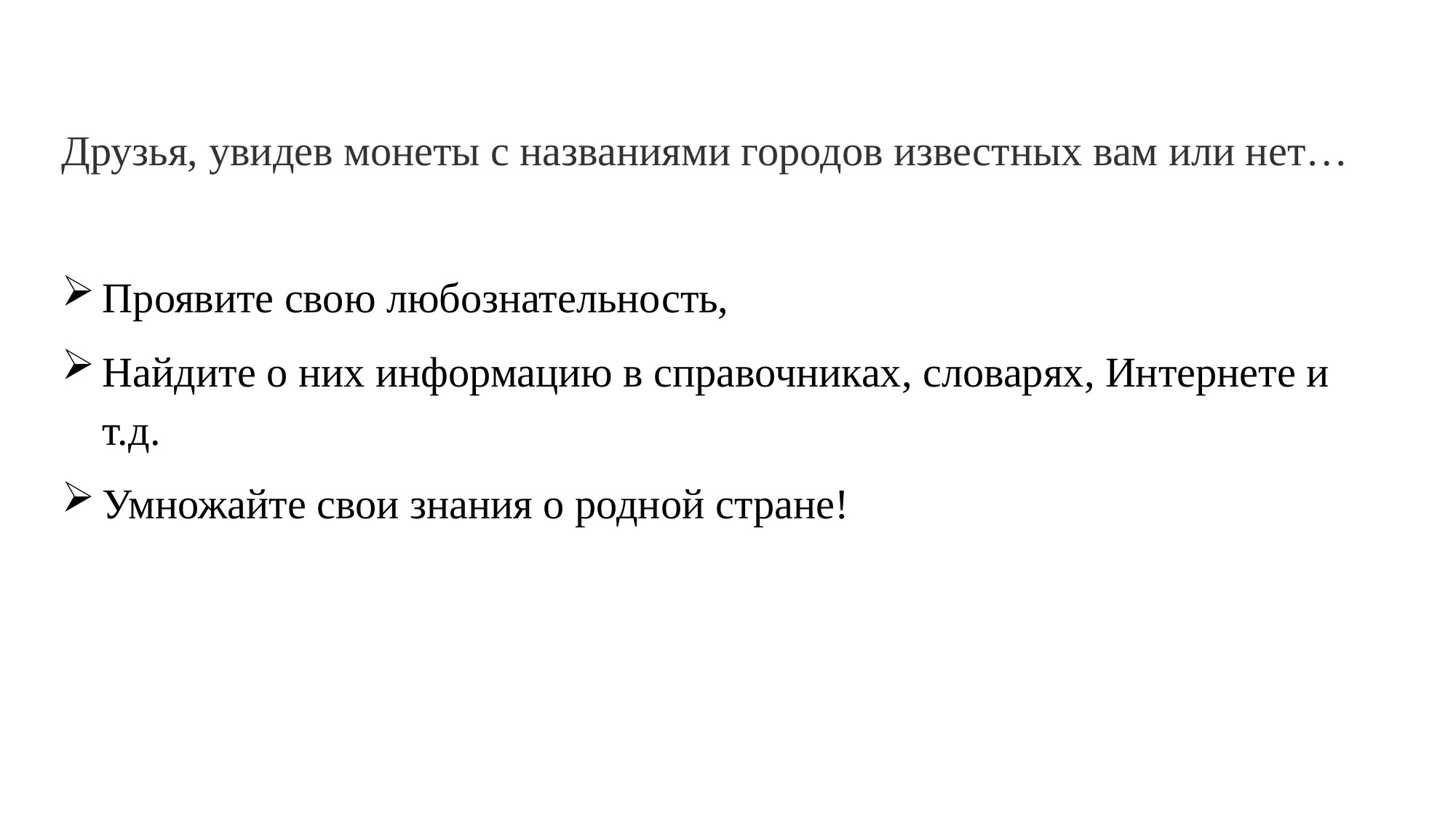

Друзья, увидев монеты с названиями городов известных вам или нет…

Проявите свою любознательность,
Найдите о них информацию в справочниках, словарях, Интернете и т.д.
Умножайте свои знания о родной стране!